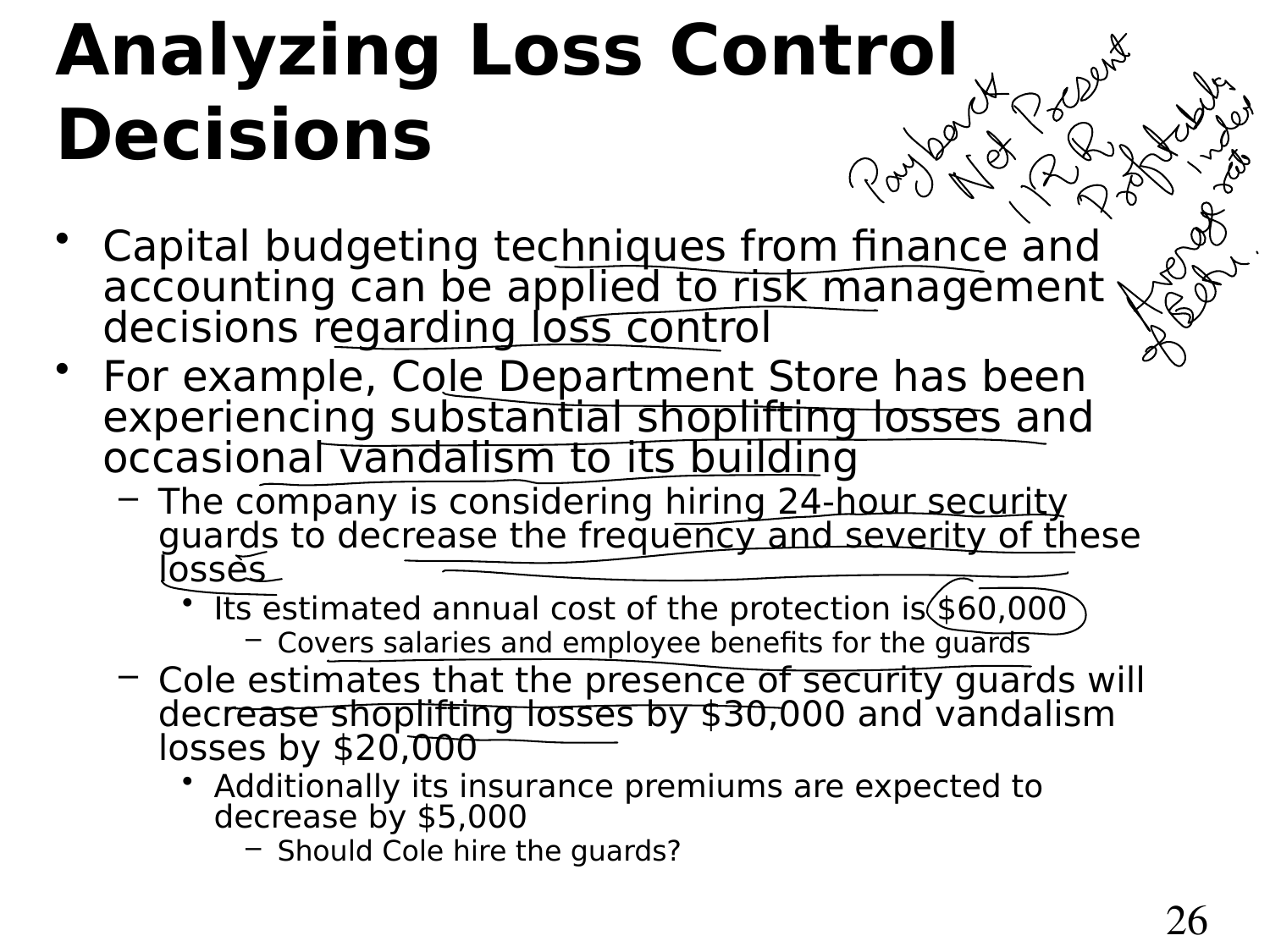

# Analyzing Loss Control Decisions
Capital budgeting techniques from finance and accounting can be applied to risk management decisions regarding loss control
For example, Cole Department Store has been experiencing substantial shoplifting losses and occasional vandalism to its building
The company is considering hiring 24-hour security guards to decrease the frequency and severity of these losses
Its estimated annual cost of the protection is $60,000
Covers salaries and employee benefits for the guards
Cole estimates that the presence of security guards will decrease shoplifting losses by $30,000 and vandalism losses by $20,000
Additionally its insurance premiums are expected to decrease by $5,000
Should Cole hire the guards?
26